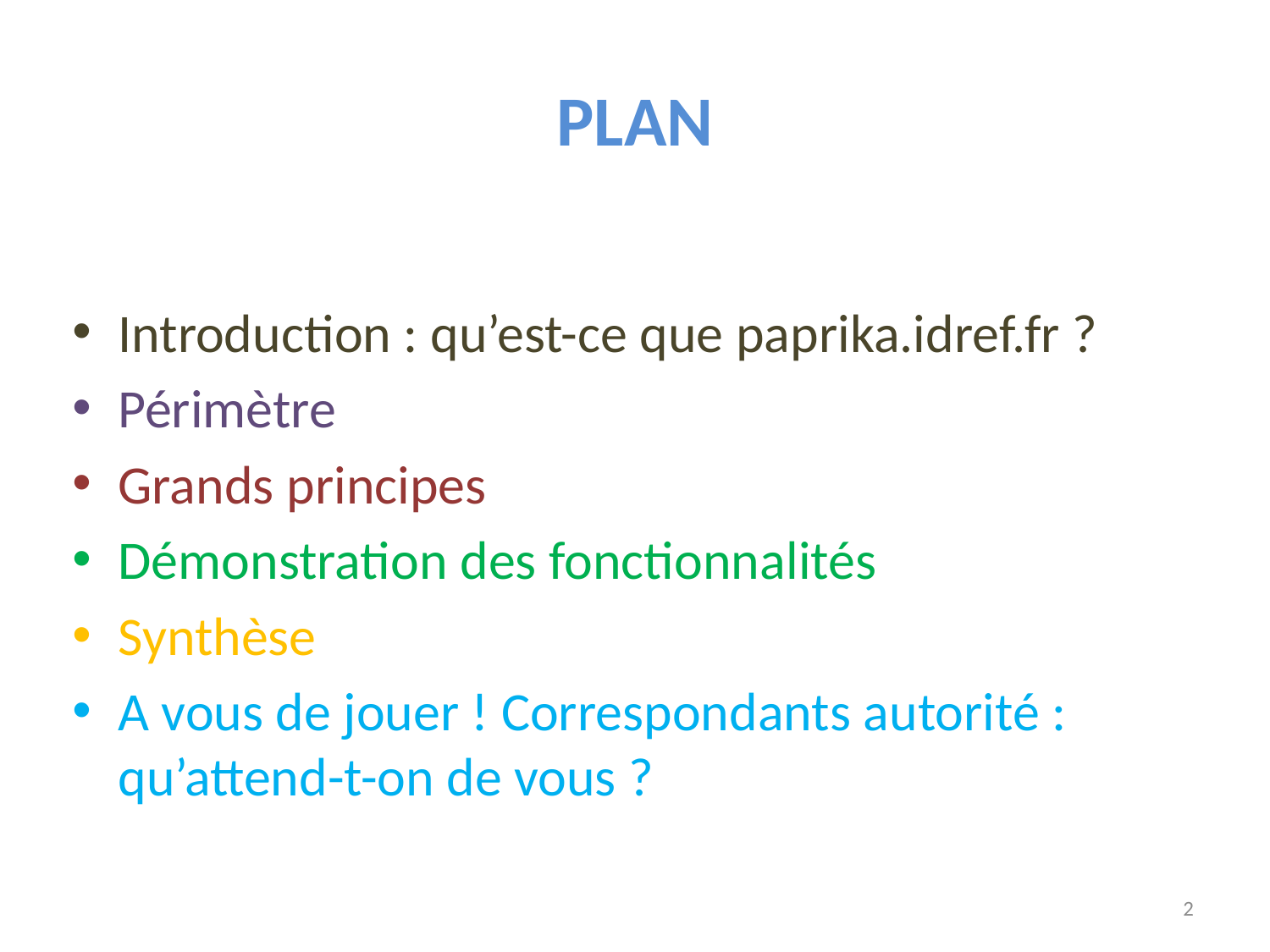

# plan

Introduction : qu’est-ce que paprika.idref.fr ?
Périmètre
Grands principes
Démonstration des fonctionnalités
Synthèse
A vous de jouer ! Correspondants autorité : qu’attend-t-on de vous ?
2